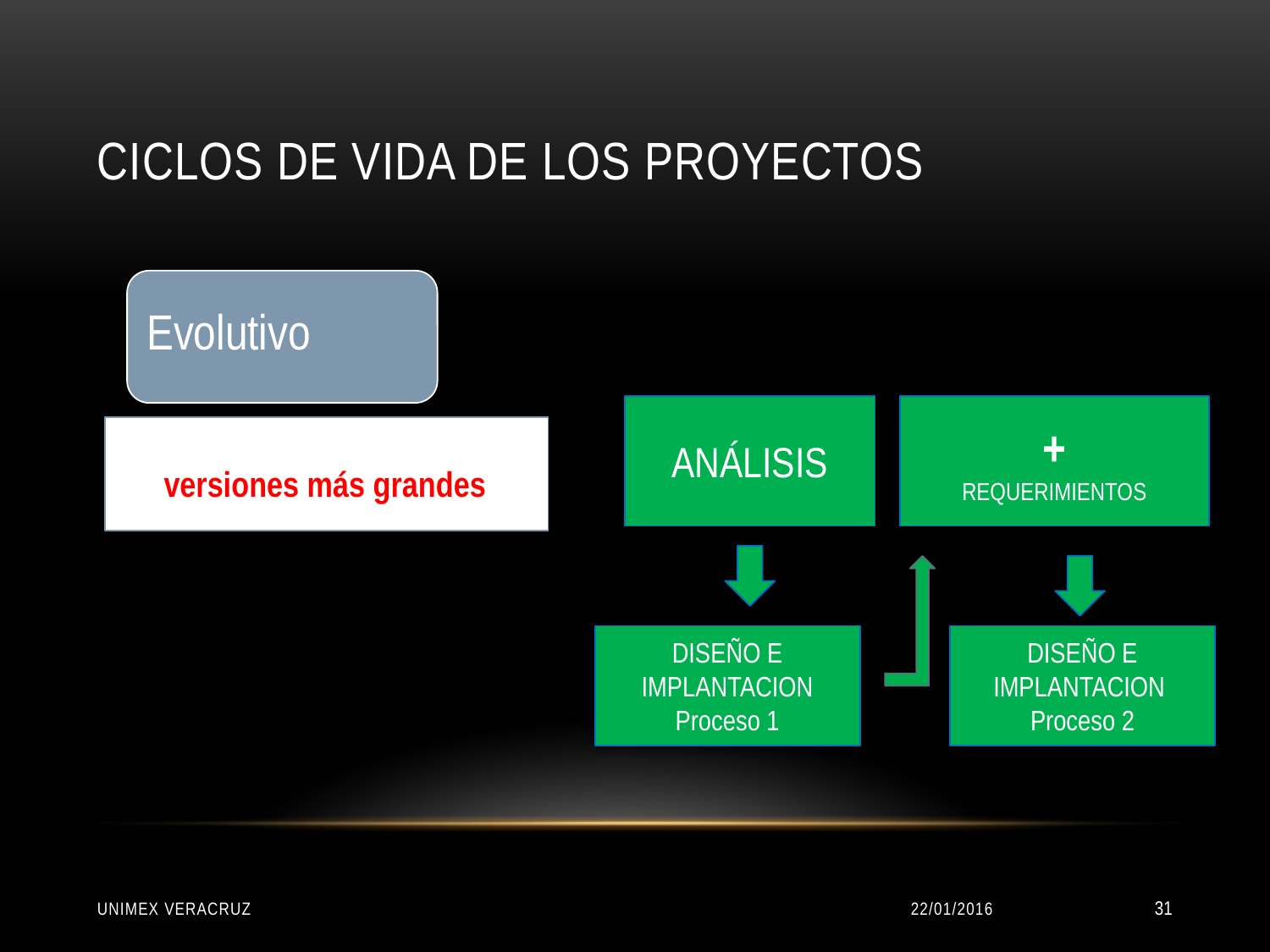

# CICLOS DE VIDA DE LOS PROYECTOS
Evolutivo
ANÁLISIS
+
REQUERIMIENTOS
versiones más grandes

DISEÑO E IMPLANTACION Proceso 1
DISEÑO E IMPLANTACION  Proceso 2
UNIMEX VERACRUZ
22/01/2016
31